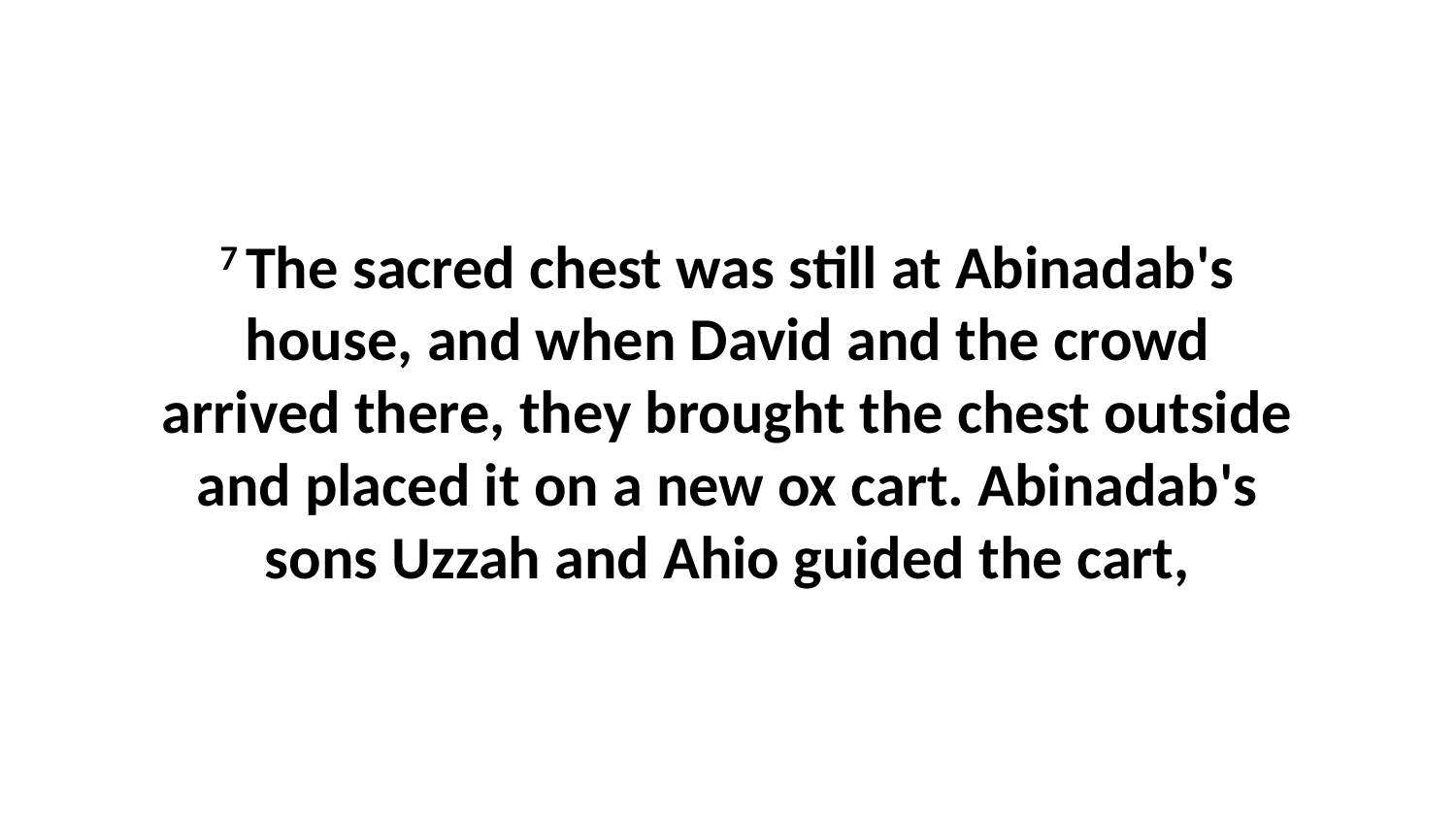

7 The sacred chest was still at Abinadab's house, and when David and the crowd arrived there, they brought the chest outside and placed it on a new ox cart. Abinadab's sons Uzzah and Ahio guided the cart,